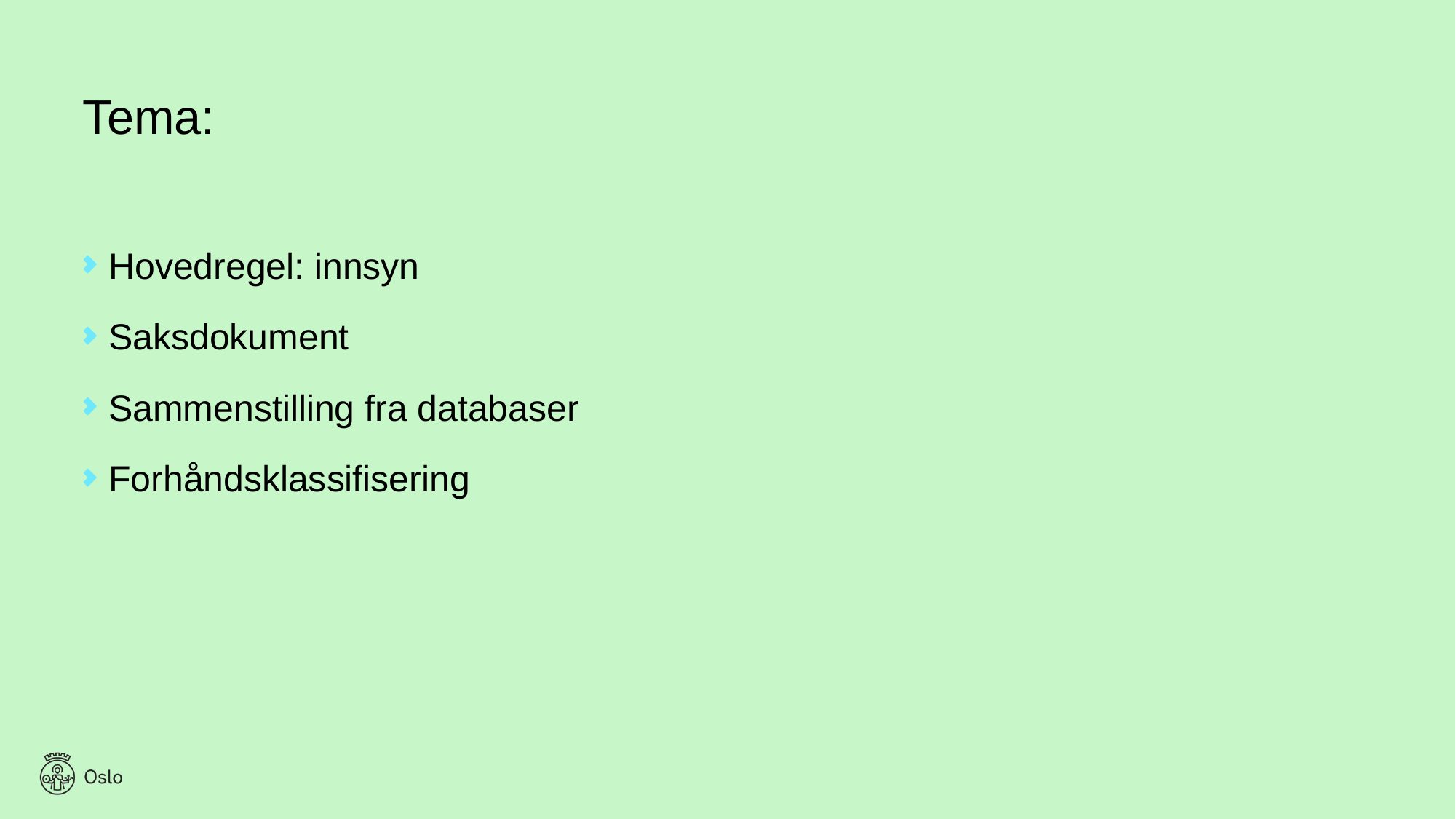

# Tema:
Hovedregel: innsyn
Saksdokument
Sammenstilling fra databaser
Forhåndsklassifisering